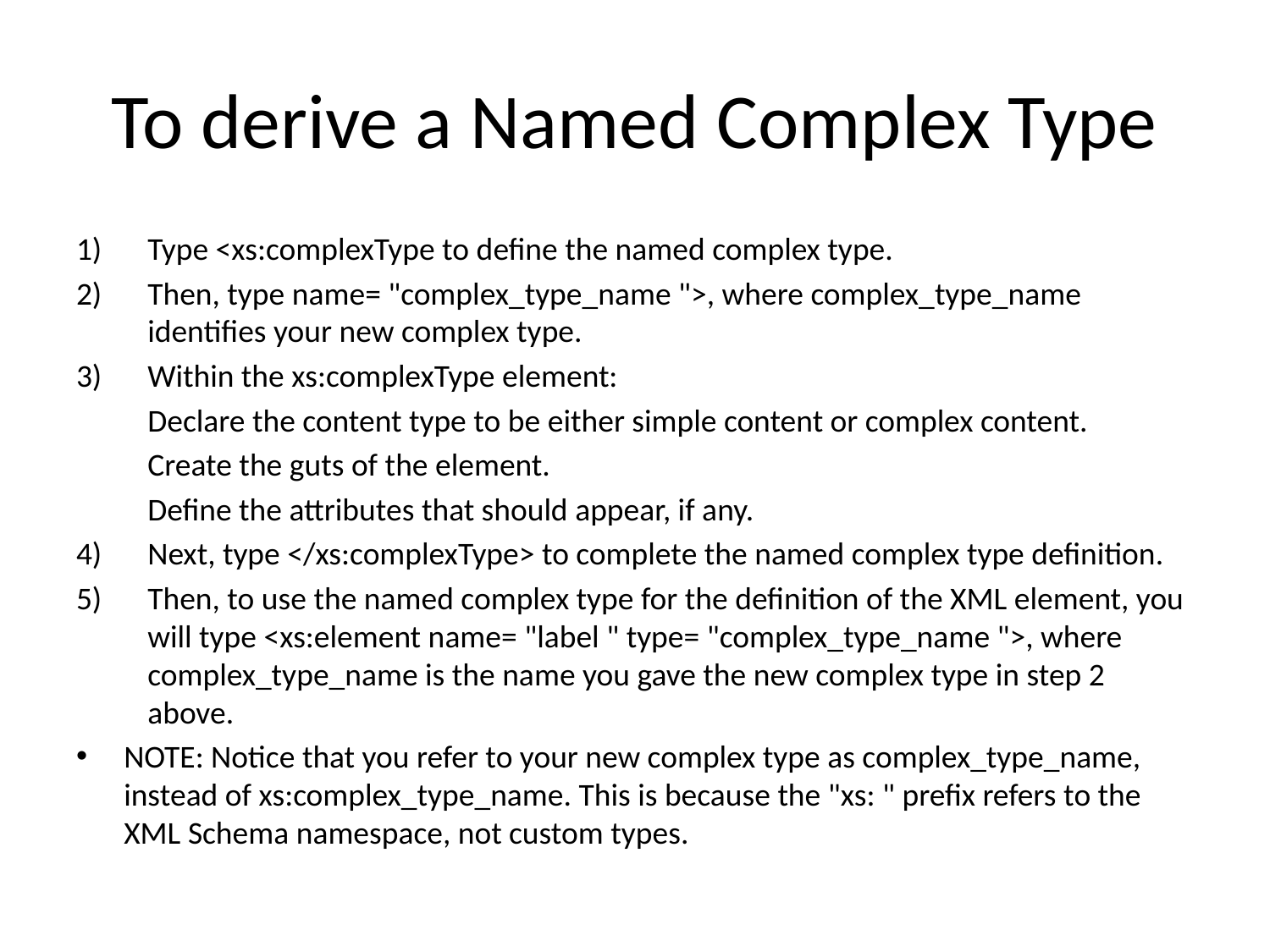

# To derive a Named Complex Type
Type <xs:complexType to define the named complex type.
Then, type name= "complex_type_name ">, where complex_type_name identifies your new complex type.
Within the xs:complexType element:
	Declare the content type to be either simple content or complex content.
	Create the guts of the element.
	Define the attributes that should appear, if any.
4)	Next, type </xs:complexType> to complete the named complex type definition.
5)	Then, to use the named complex type for the definition of the XML element, you will type <xs:element name= "label " type= "complex_type_name ">, where complex_type_name is the name you gave the new complex type in step 2 above.
NOTE: Notice that you refer to your new complex type as complex_type_name, instead of xs:complex_type_name. This is because the "xs: " prefix refers to the XML Schema namespace, not custom types.